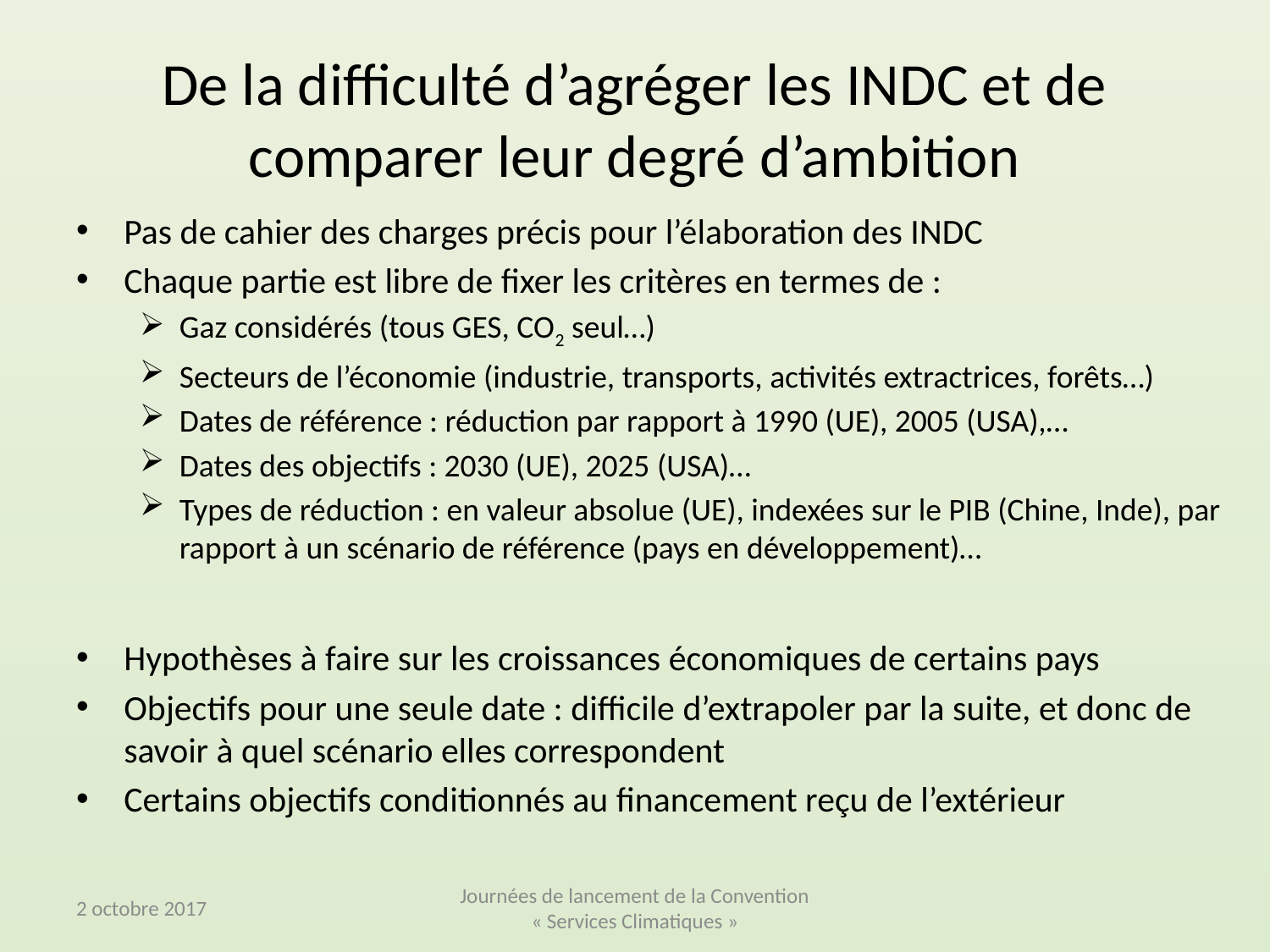

# De la difficulté d’agréger les INDC et de comparer leur degré d’ambition
Pas de cahier des charges précis pour l’élaboration des INDC
Chaque partie est libre de fixer les critères en termes de :
Gaz considérés (tous GES, CO2 seul…)
Secteurs de l’économie (industrie, transports, activités extractrices, forêts…)
Dates de référence : réduction par rapport à 1990 (UE), 2005 (USA),…
Dates des objectifs : 2030 (UE), 2025 (USA)…
Types de réduction : en valeur absolue (UE), indexées sur le PIB (Chine, Inde), par rapport à un scénario de référence (pays en développement)…

Hypothèses à faire sur les croissances économiques de certains pays
Objectifs pour une seule date : difficile d’extrapoler par la suite, et donc de savoir à quel scénario elles correspondent
Certains objectifs conditionnés au financement reçu de l’extérieur
2 octobre 2017
Journées de lancement de la Convention « Services Climatiques »